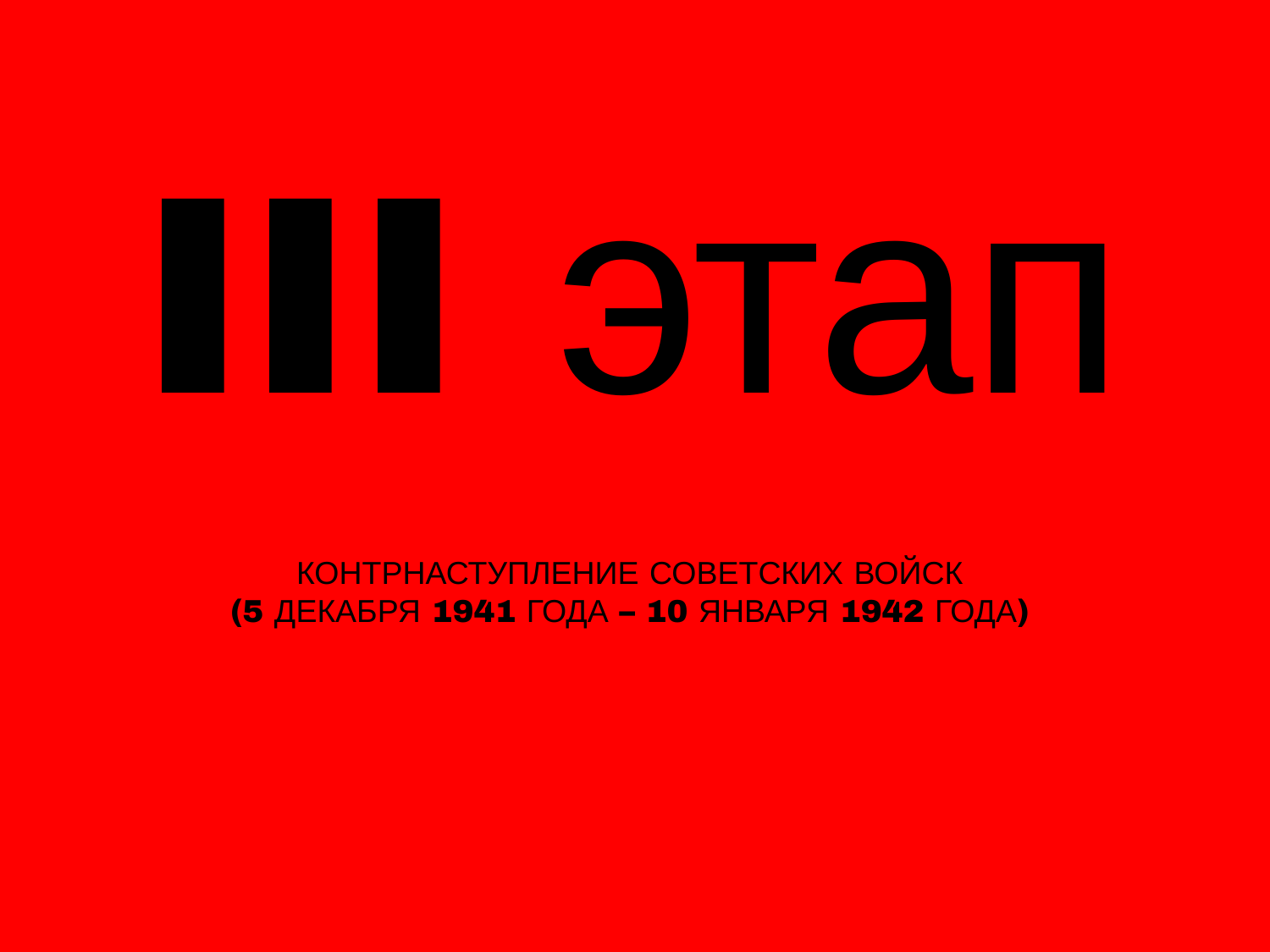

# III этап
КОНТРНАСТУПЛЕНИЕ СОВЕТСКИХ ВОЙСК
(5 ДЕКАБРЯ 1941 ГОДА – 10 ЯНВАРЯ 1942 ГОДА)